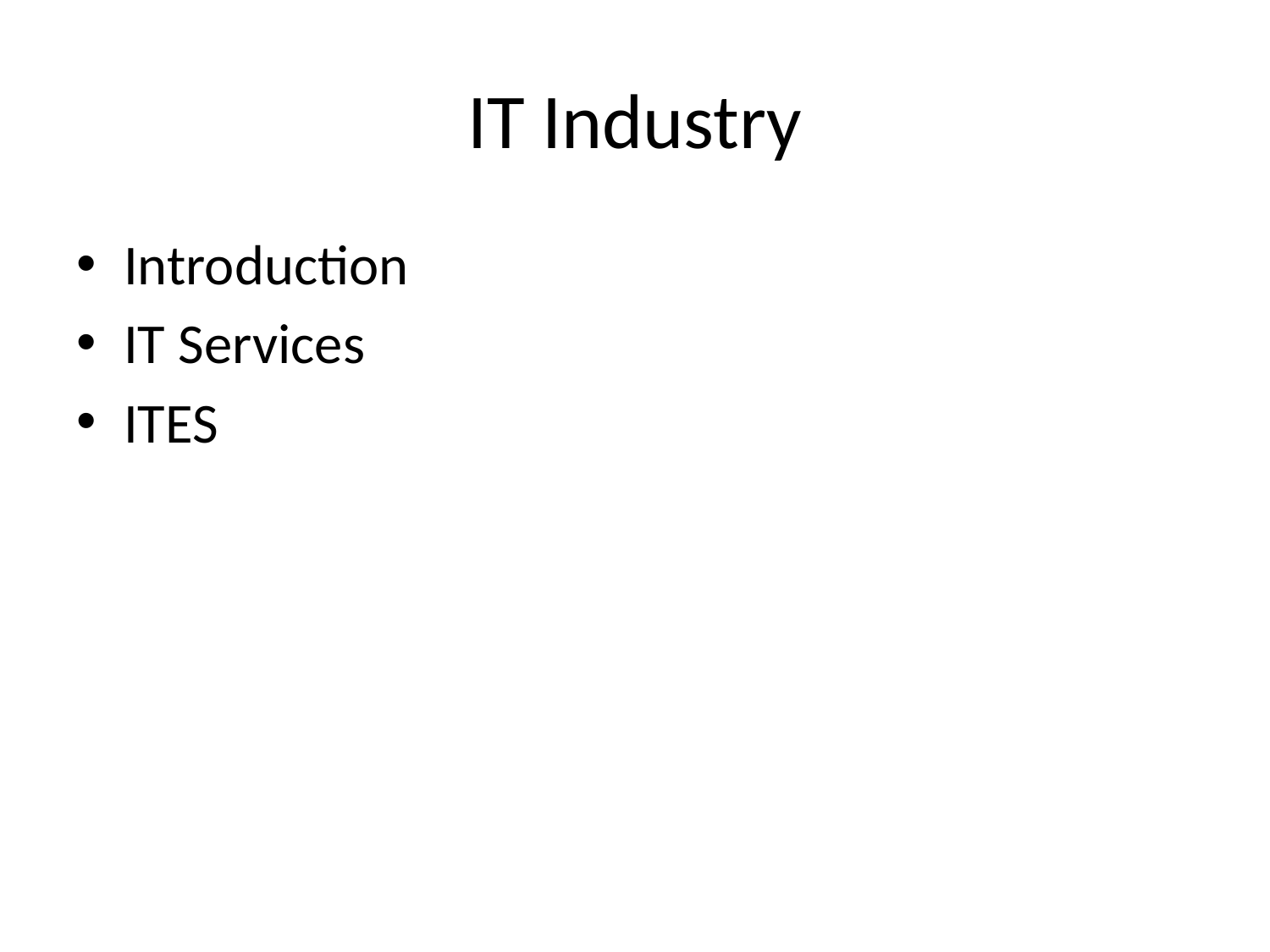

# IT Industry
Introduction
IT Services
ITES